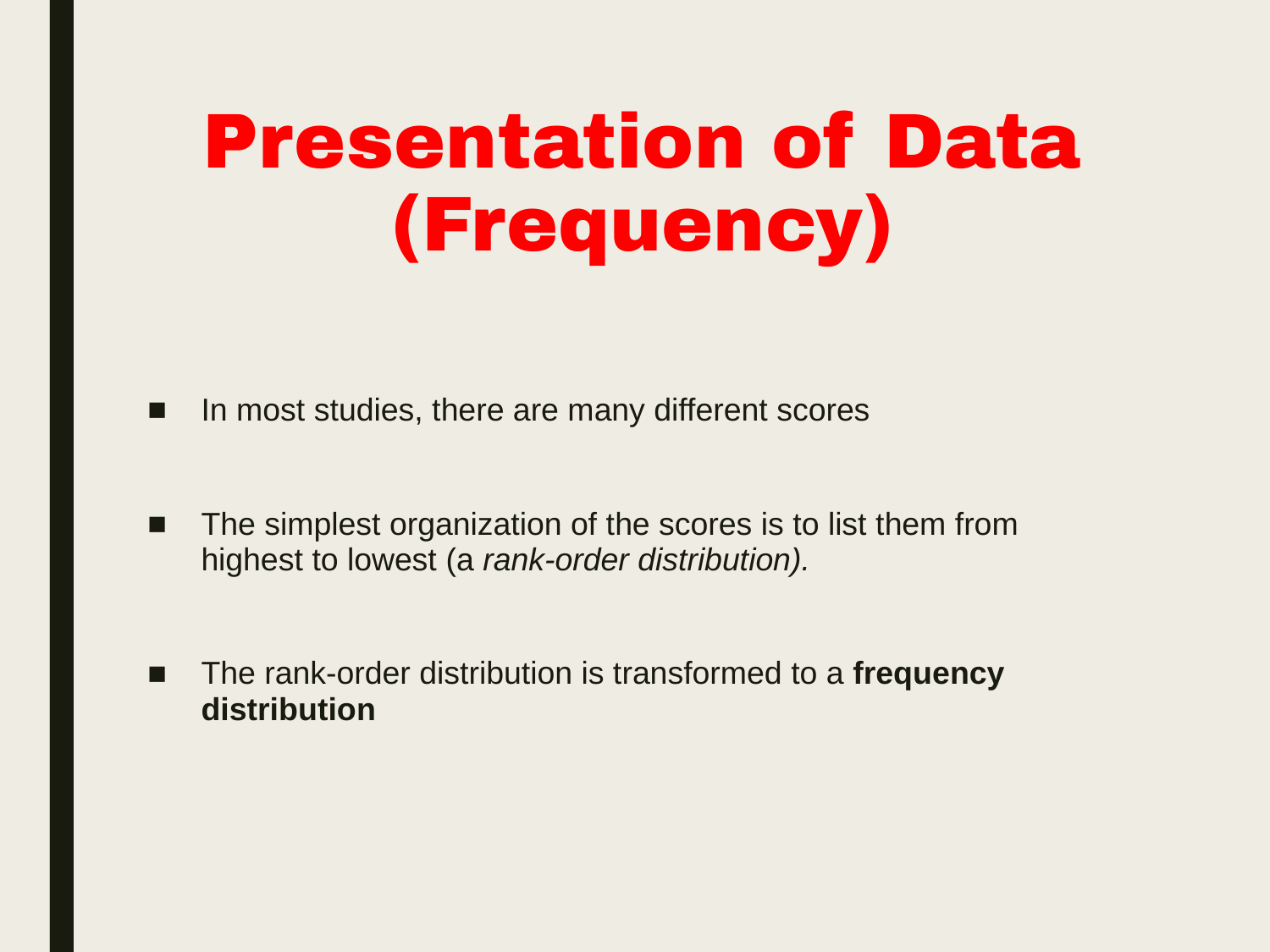

# Presentation of Data (Frequency)
In most studies, there are many different scores

The simplest organization of the scores is to list them from highest to lowest (a rank-order distribution).

The rank-order distribution is transformed to a frequency distribution